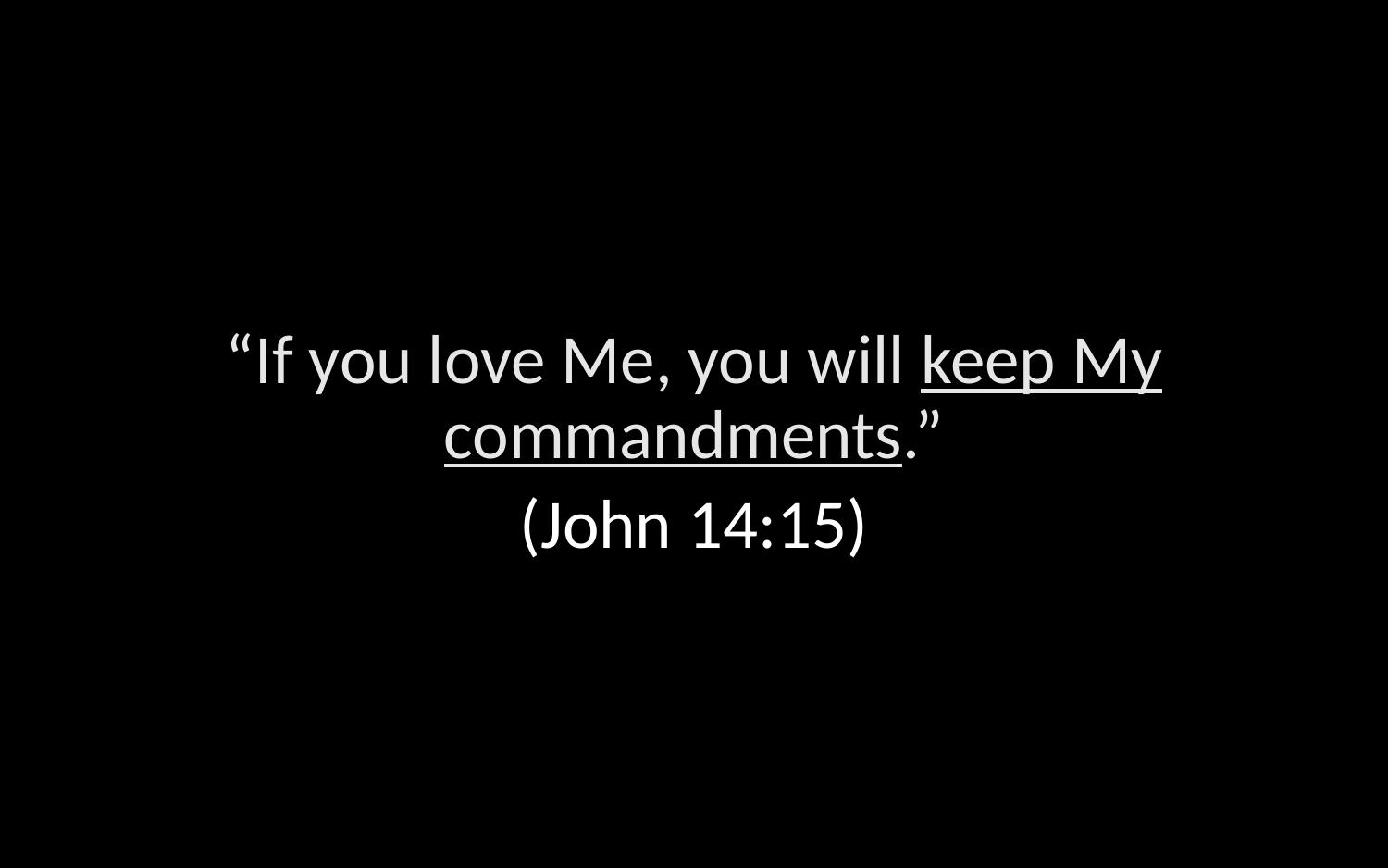

“If you love Me, you will keep My commandments.”
(John 14:15)